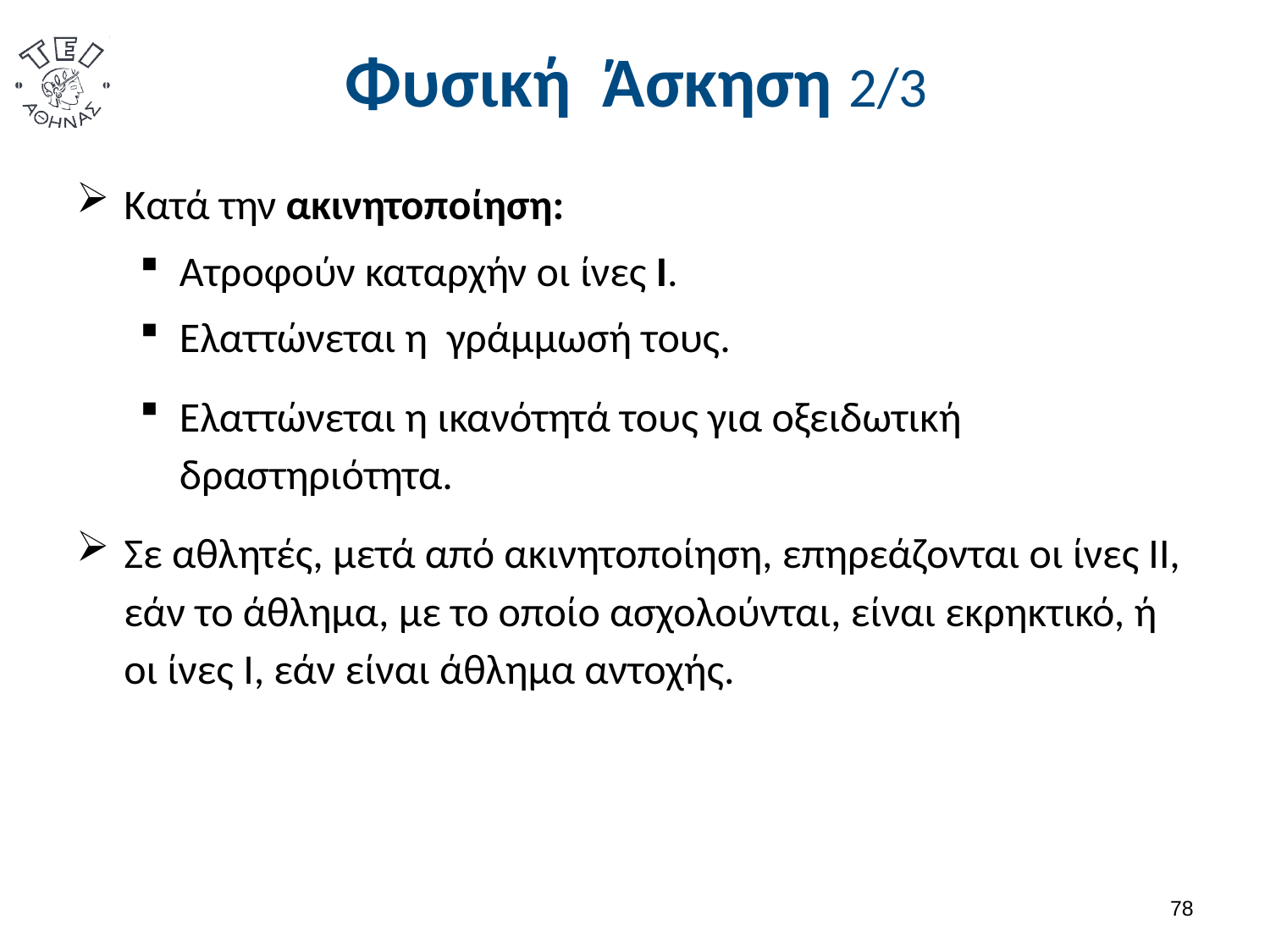

# Φυσική  Άσκηση 2/3
Κατά την ακινητοποίηση:
Ατροφούν καταρχήν οι ίνες Ι.
Ελαττώνεται η  γράμμωσή τους.
Ελαττώνεται η ικανότητά τους για οξειδωτική δραστηριότητα.
Σε αθλητές, μετά από ακινητοποίηση, επηρεάζονται οι ίνες ΙΙ, εάν το άθλημα, με το οποίο ασχολούνται, είναι εκρηκτικό, ή οι ίνες Ι, εάν είναι άθλημα αντοχής.
78